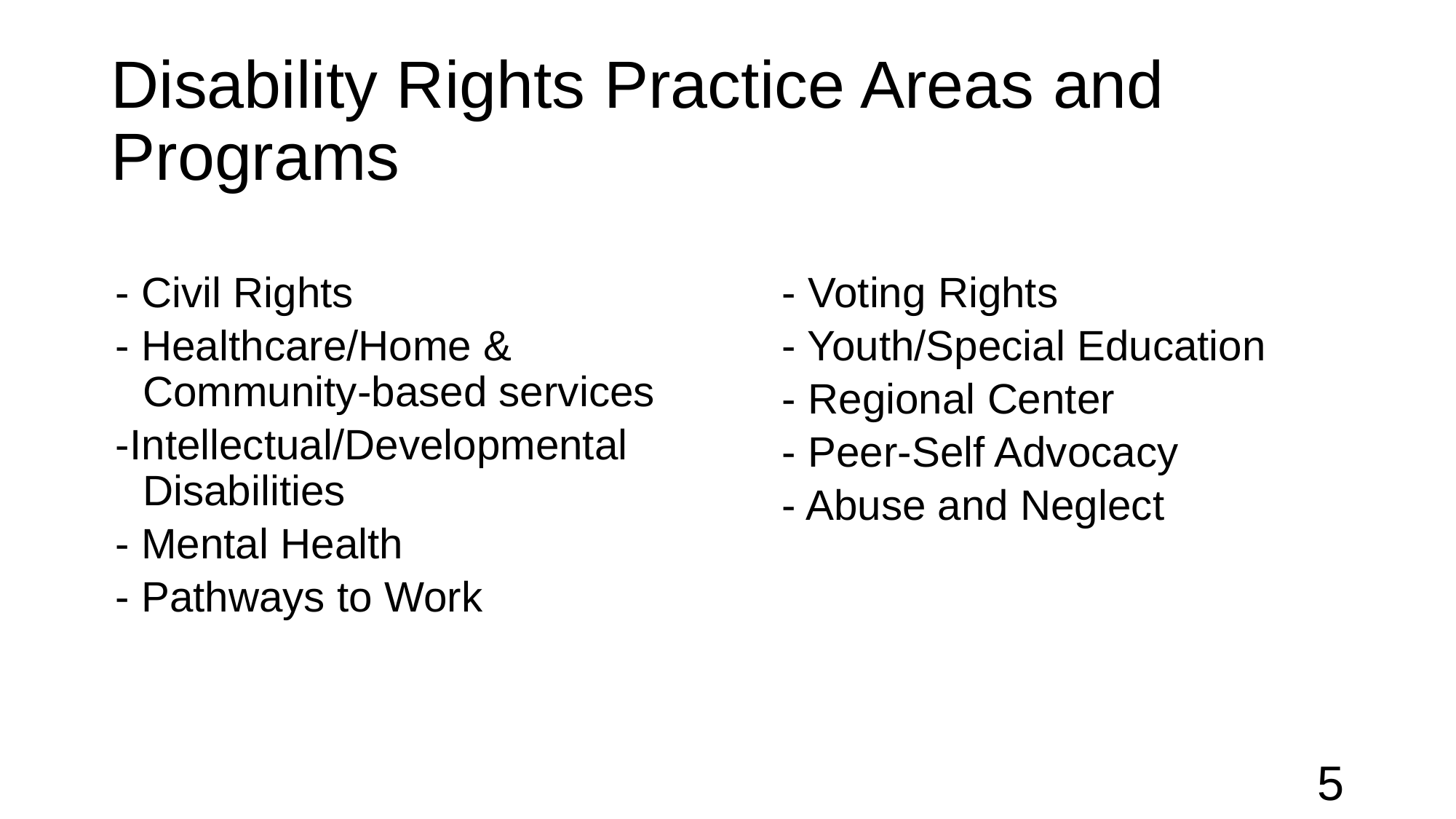

# Disability Rights Practice Areas and Programs
- Civil Rights
- Healthcare/Home & Community-based services
-Intellectual/Developmental Disabilities
- Mental Health
- Pathways to Work
- Voting Rights
- Youth/Special Education
- Regional Center
- Peer-Self Advocacy
- Abuse and Neglect

5